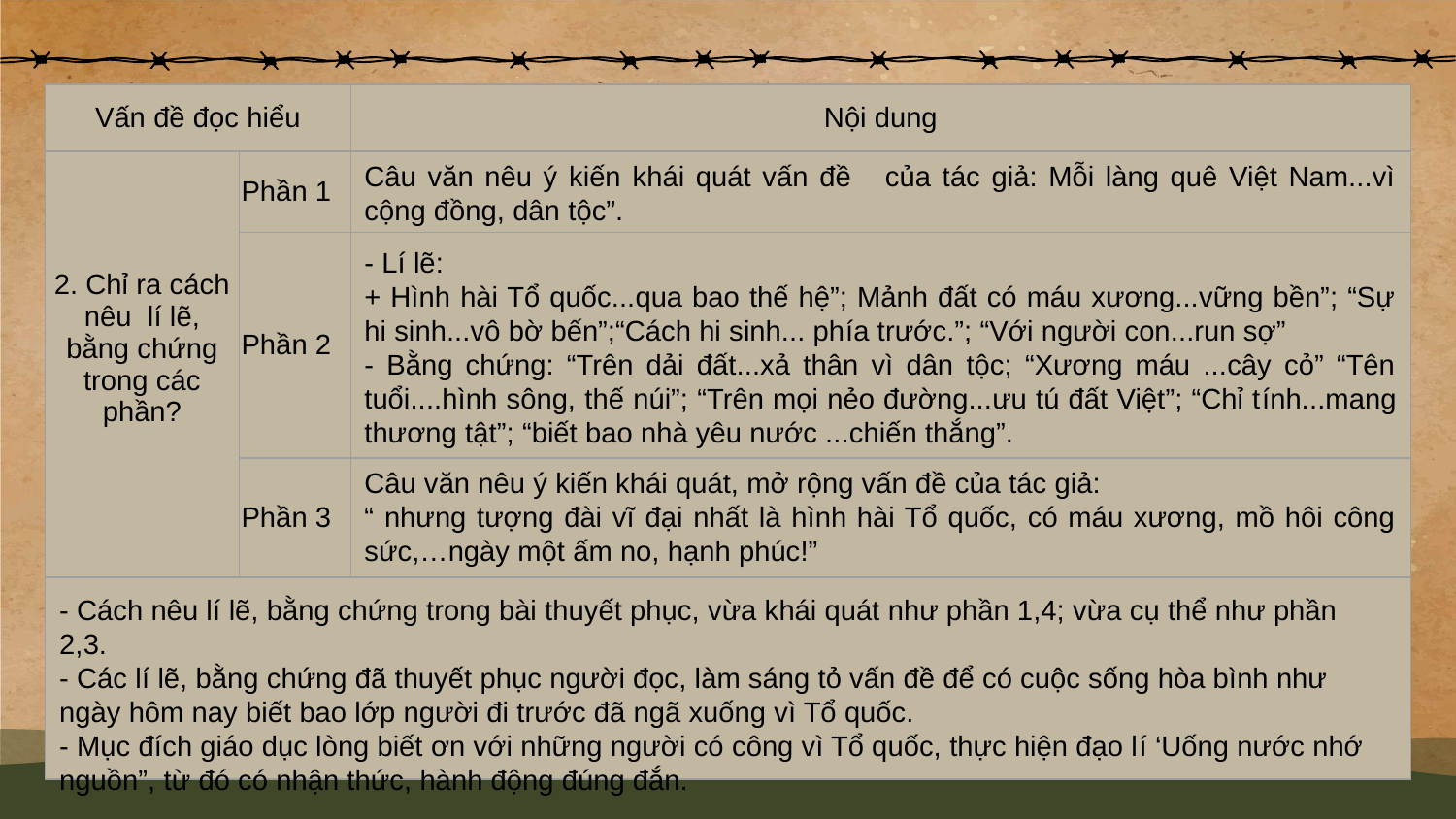

| Vấn đề đọc hiểu |  | Nội dung |
| --- | --- | --- |
| 2. Chỉ ra cách nêu lí lẽ, bằng chứng trong các phần? | Phần 1 |  |
|  | Phần 2 |  |
|  | Phần 3 |  |
|  |  |  |
Câu văn nêu ý kiến khái quát vấn đề   của tác giả: Mỗi làng quê Việt Nam...vì cộng đồng, dân tộc”.
- Lí lẽ:
+ Hình hài Tổ quốc...qua bao thế hệ”; Mảnh đất có máu xương...vững bền”; “Sự hi sinh...vô bờ bến”;“Cách hi sinh... phía trước.”; “Với người con...run sợ”
- Bằng chứng: “Trên dải đất...xả thân vì dân tộc; “Xương máu ...cây cỏ” “Tên tuổi....hình sông, thế núi”; “Trên mọi nẻo đường...ưu tú đất Việt”; “Chỉ tính...mang thương tật”; “biết bao nhà yêu nước ...chiến thắng”.

Câu văn nêu ý kiến khái quát, mở rộng vấn đề của tác giả:
“ nhưng tượng đài vĩ đại nhất là hình hài Tổ quốc, có máu xương, mồ hôi công sức,…ngày một ấm no, hạnh phúc!”
- Cách nêu lí lẽ, bằng chứng trong bài thuyết phục, vừa khái quát như phần 1,4; vừa cụ thể như phần 2,3.
- Các lí lẽ, bằng chứng đã thuyết phục người đọc, làm sáng tỏ vấn đề để có cuộc sống hòa bình như ngày hôm nay biết bao lớp người đi trước đã ngã xuống vì Tổ quốc.
- Mục đích giáo dục lòng biết ơn với những người có công vì Tổ quốc, thực hiện đạo lí ‘Uống nước nhớ nguồn”, từ đó có nhận thức, hành động đúng đắn.